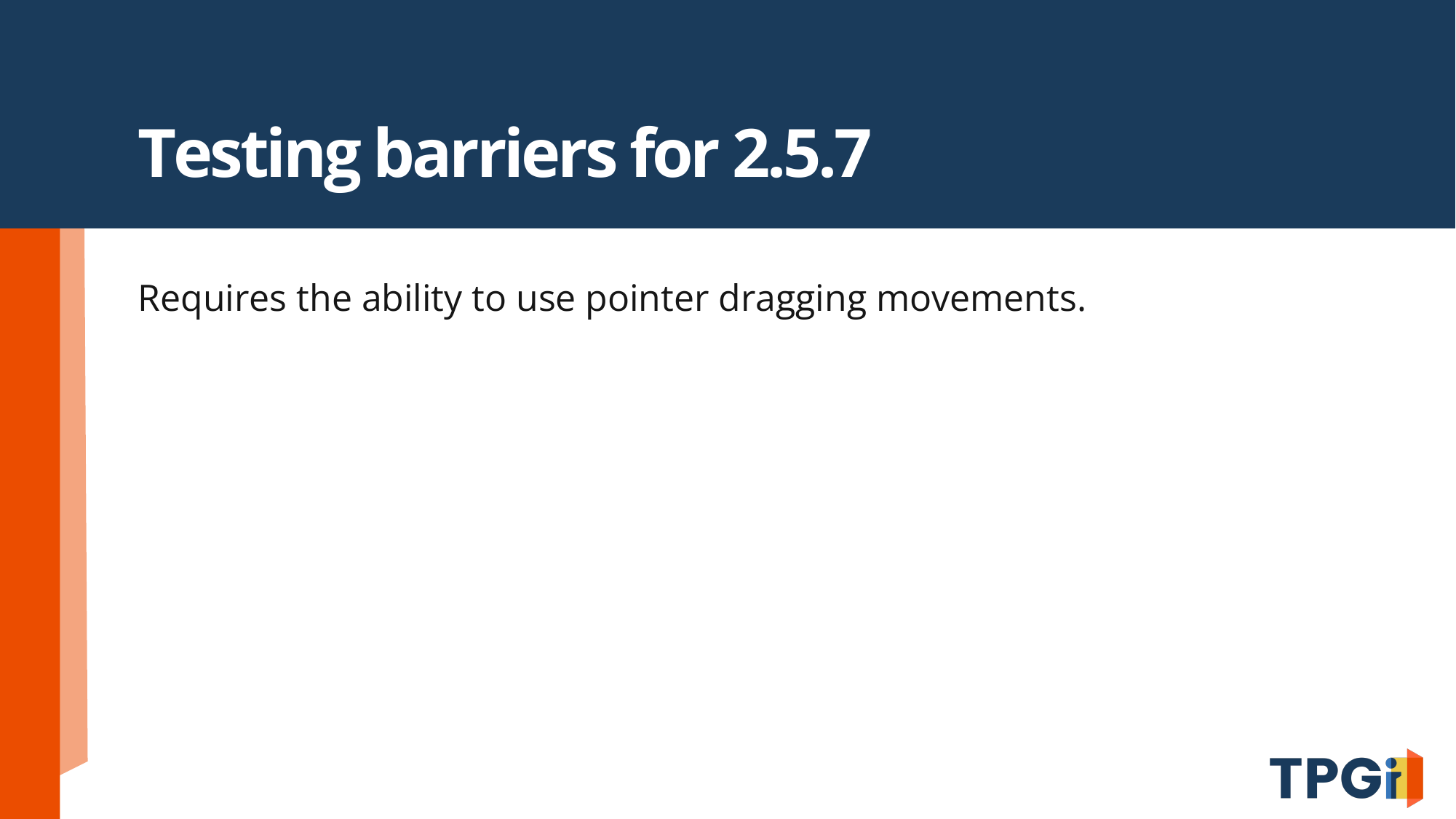

# Testing barriers for 2.5.7
Requires the ability to use pointer dragging movements.